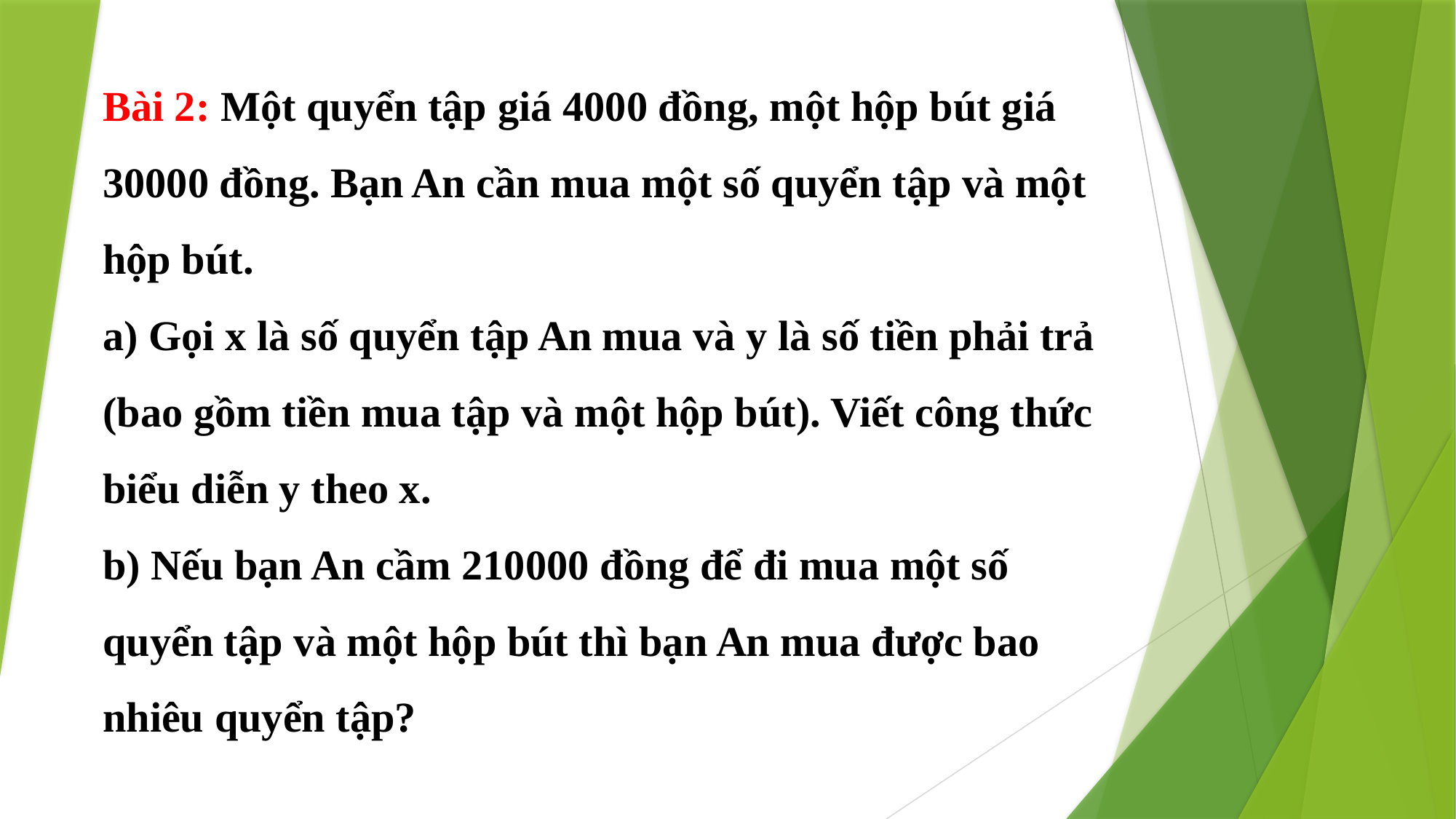

Bài 2: Một quyển tập giá 4000 đồng, một hộp bút giá 30000 đồng. Bạn An cần mua một số quyển tập và một hộp bút.
a) Gọi x là số quyển tập An mua và y là số tiền phải trả (bao gồm tiền mua tập và một hộp bút). Viết công thức biểu diễn y theo x.
b) Nếu bạn An cầm 210000 đồng để đi mua một số quyển tập và một hộp bút thì bạn An mua được bao nhiêu quyển tập?